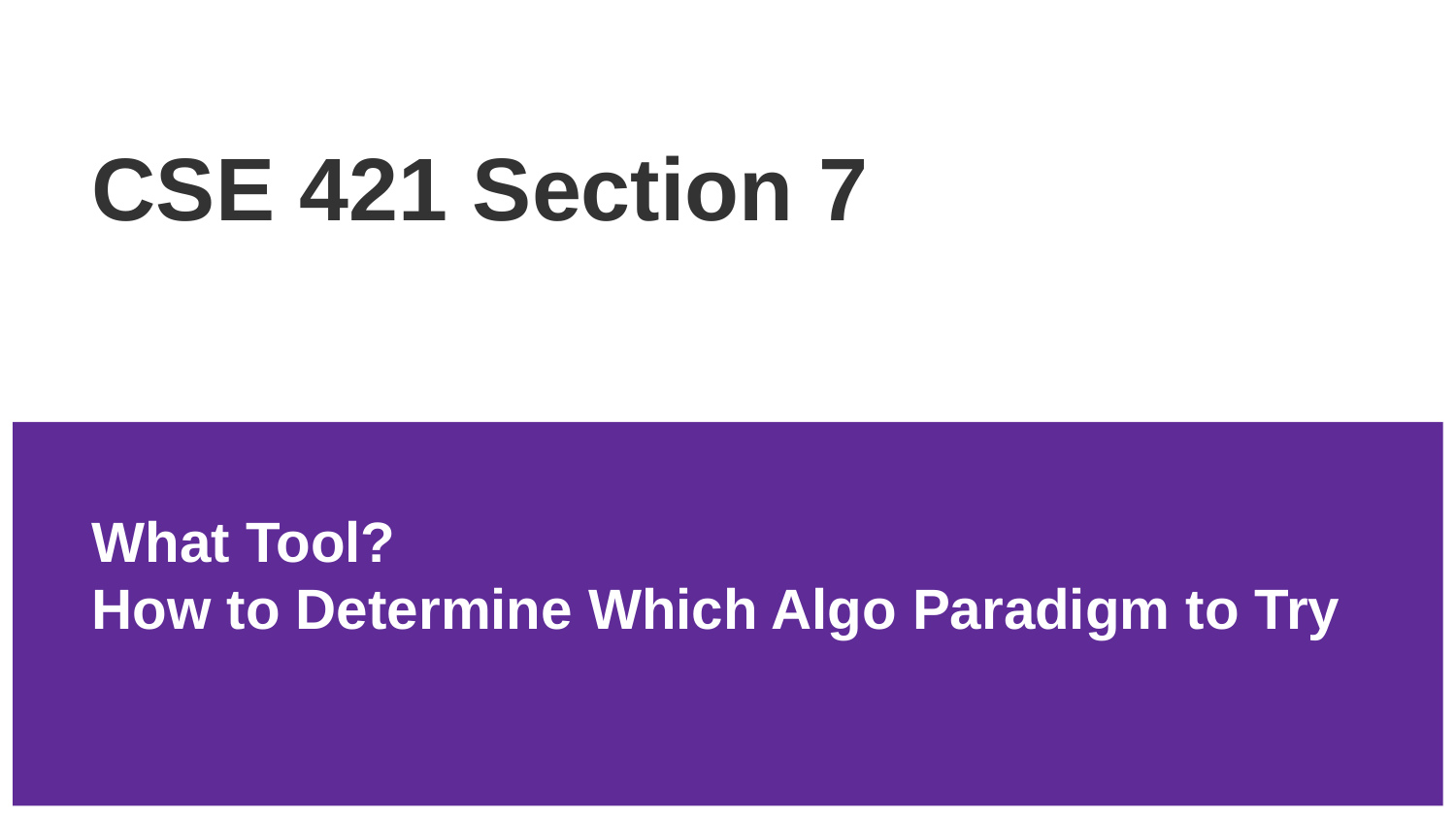

# CSE 421 Section 7
What Tool?
How to Determine Which Algo Paradigm to Try